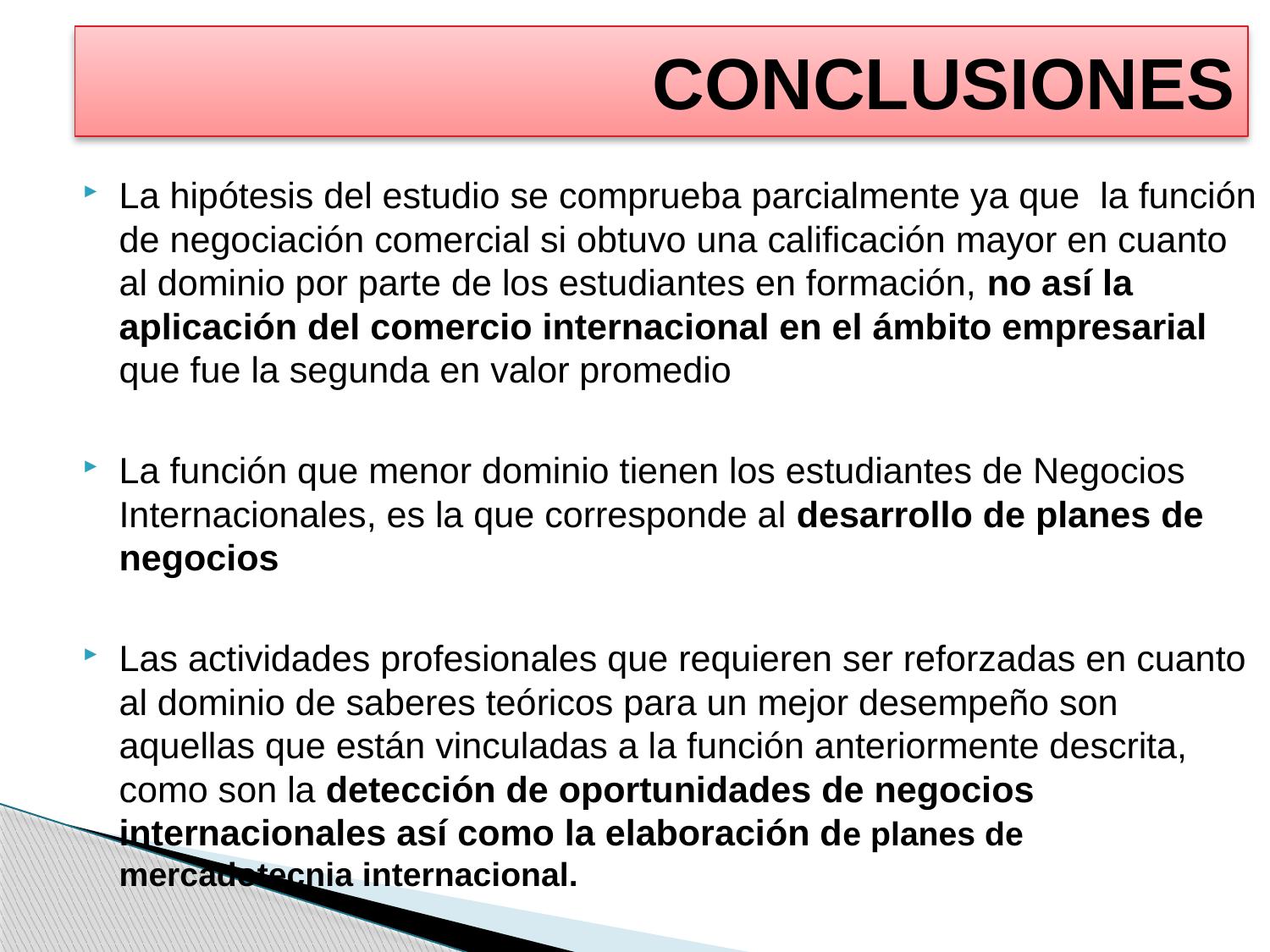

# CONCLUSIONES
La hipótesis del estudio se comprueba parcialmente ya que  la función de negociación comercial si obtuvo una calificación mayor en cuanto al dominio por parte de los estudiantes en formación, no así la aplicación del comercio internacional en el ámbito empresarial que fue la segunda en valor promedio

La función que menor dominio tienen los estudiantes de Negocios Internacionales, es la que corresponde al desarrollo de planes de negocios

Las actividades profesionales que requieren ser reforzadas en cuanto al dominio de saberes teóricos para un mejor desempeño son  aquellas que están vinculadas a la función anteriormente descrita, como son la detección de oportunidades de negocios internacionales así como la elaboración de planes de mercadotecnia internacional.